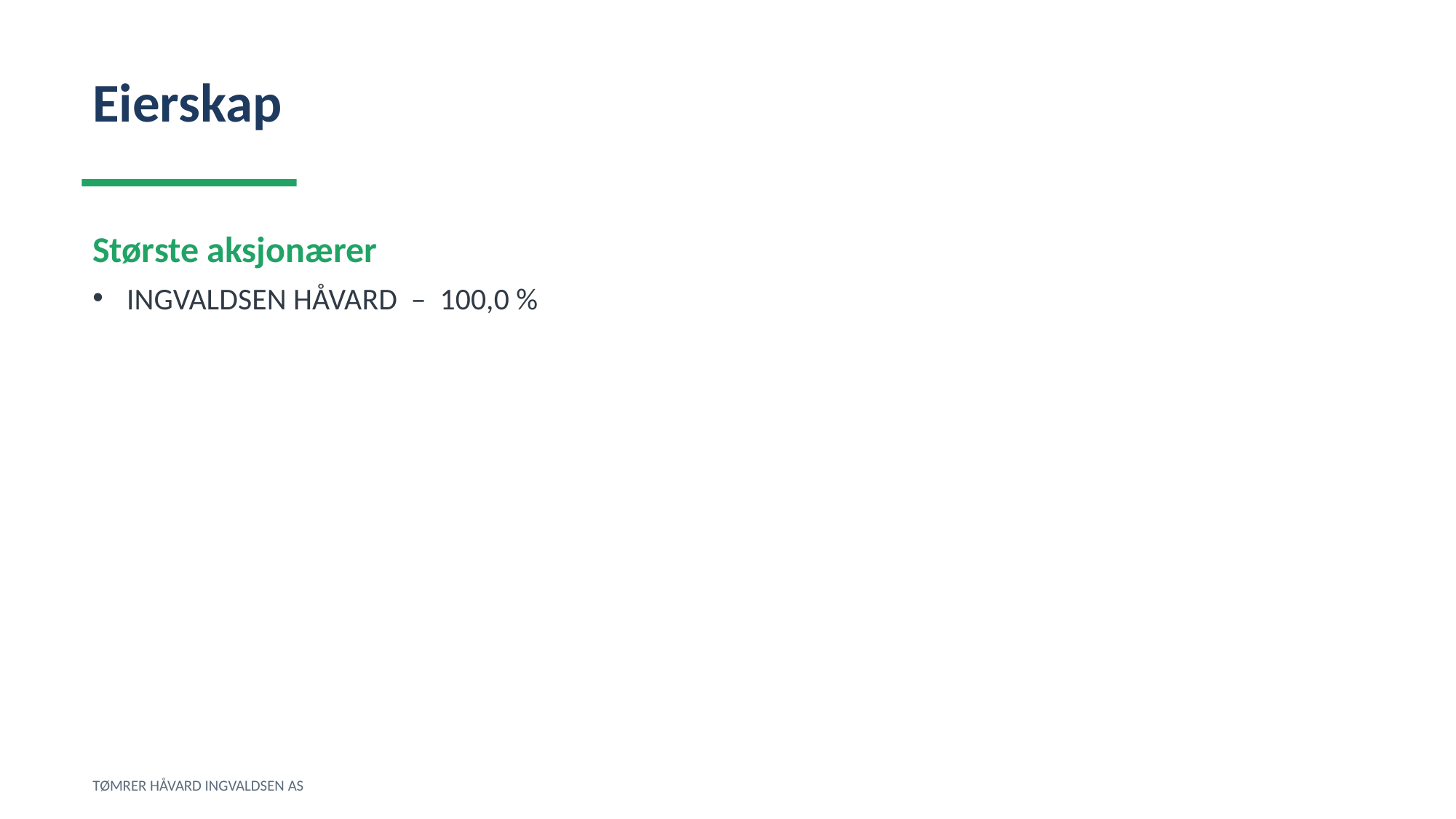

Eierskap

Største aksjonærer
INGVALDSEN HÅVARD  –  100,0 %
TØMRER HÅVARD INGVALDSEN AS